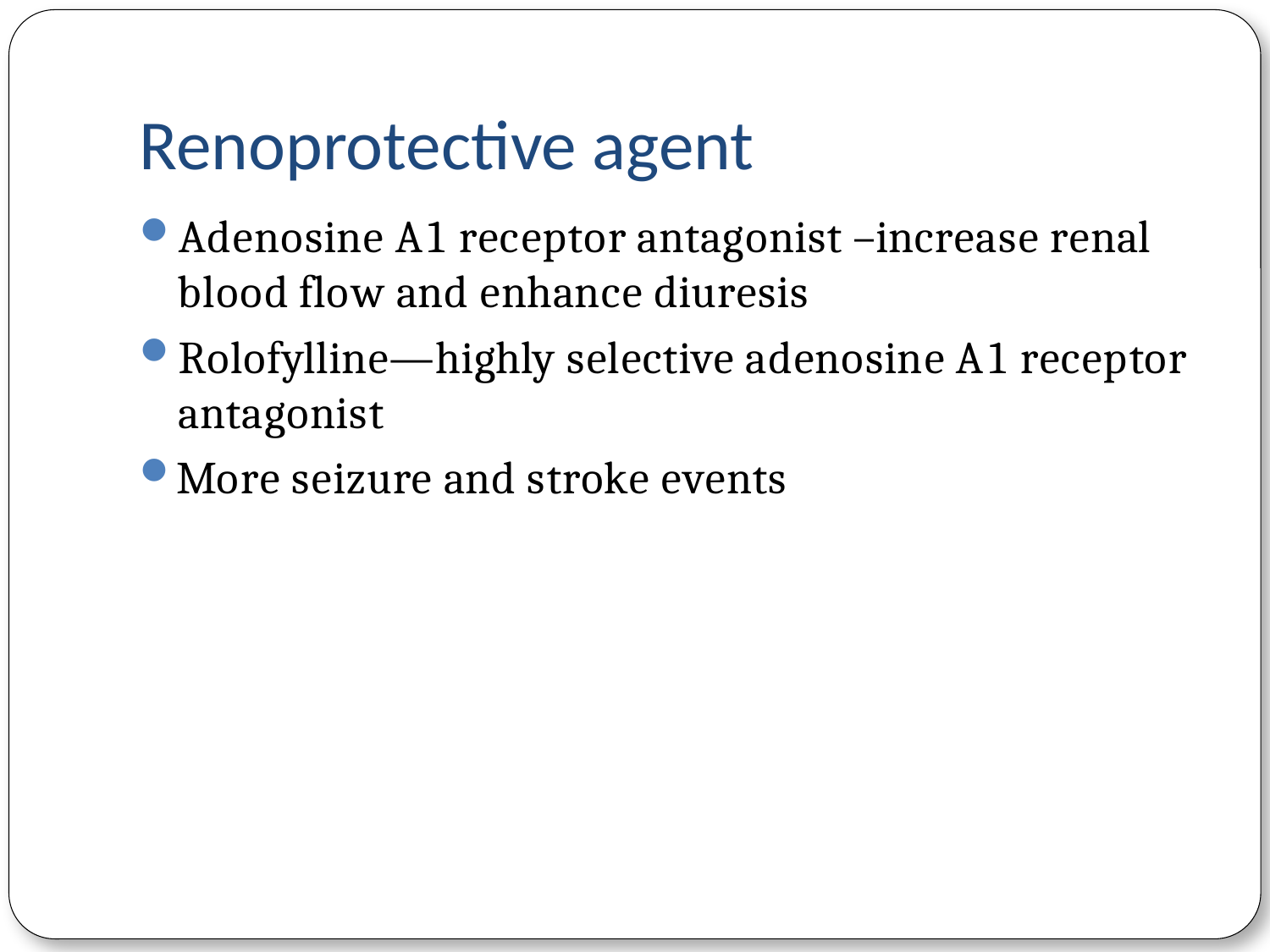

# Renoprotective agent
Adenosine A1 receptor antagonist –increase renal blood flow and enhance diuresis
Rolofylline—highly selective adenosine A1 receptor antagonist
More seizure and stroke events